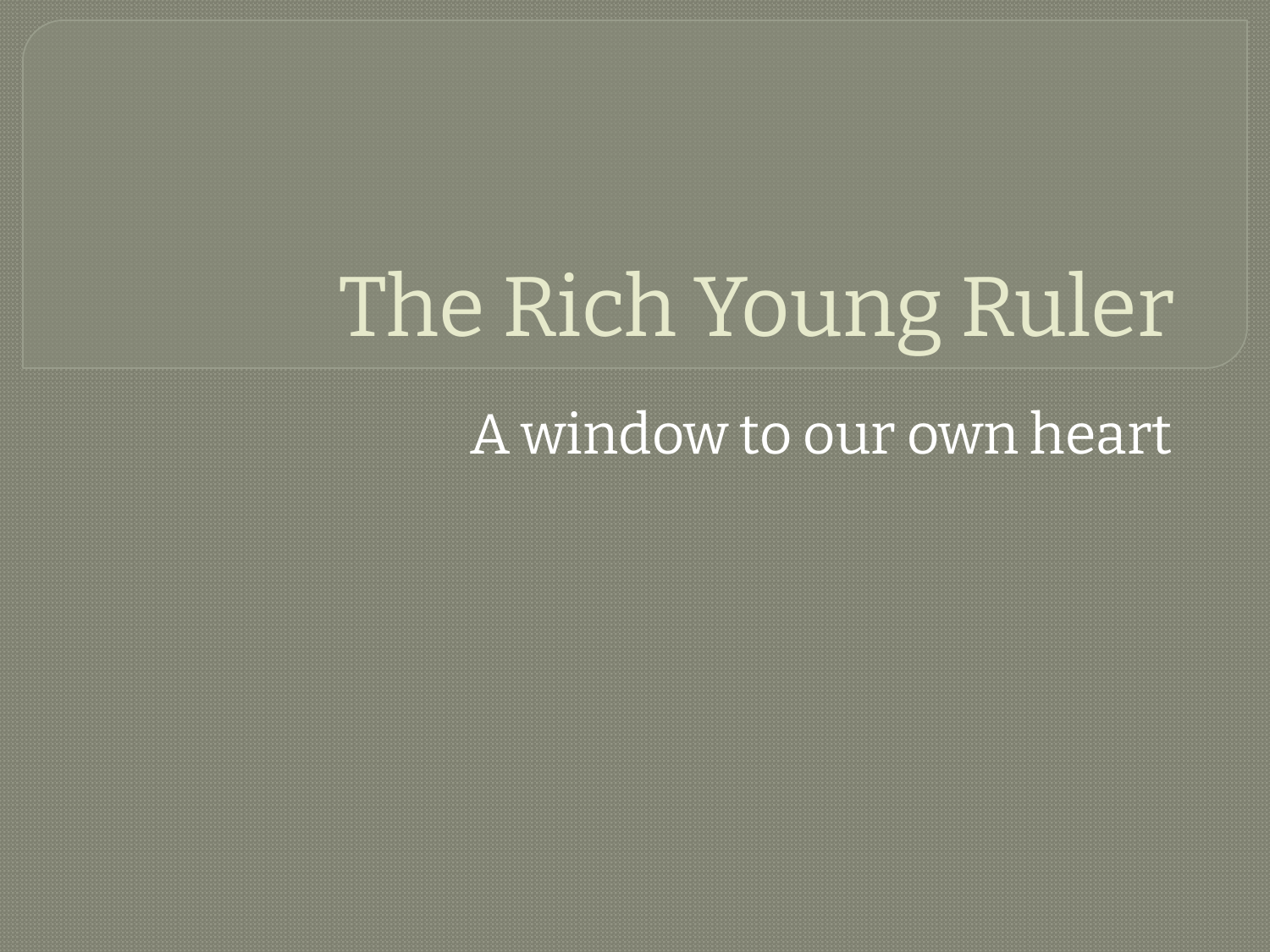

# The Rich Young Ruler
A window to our own heart